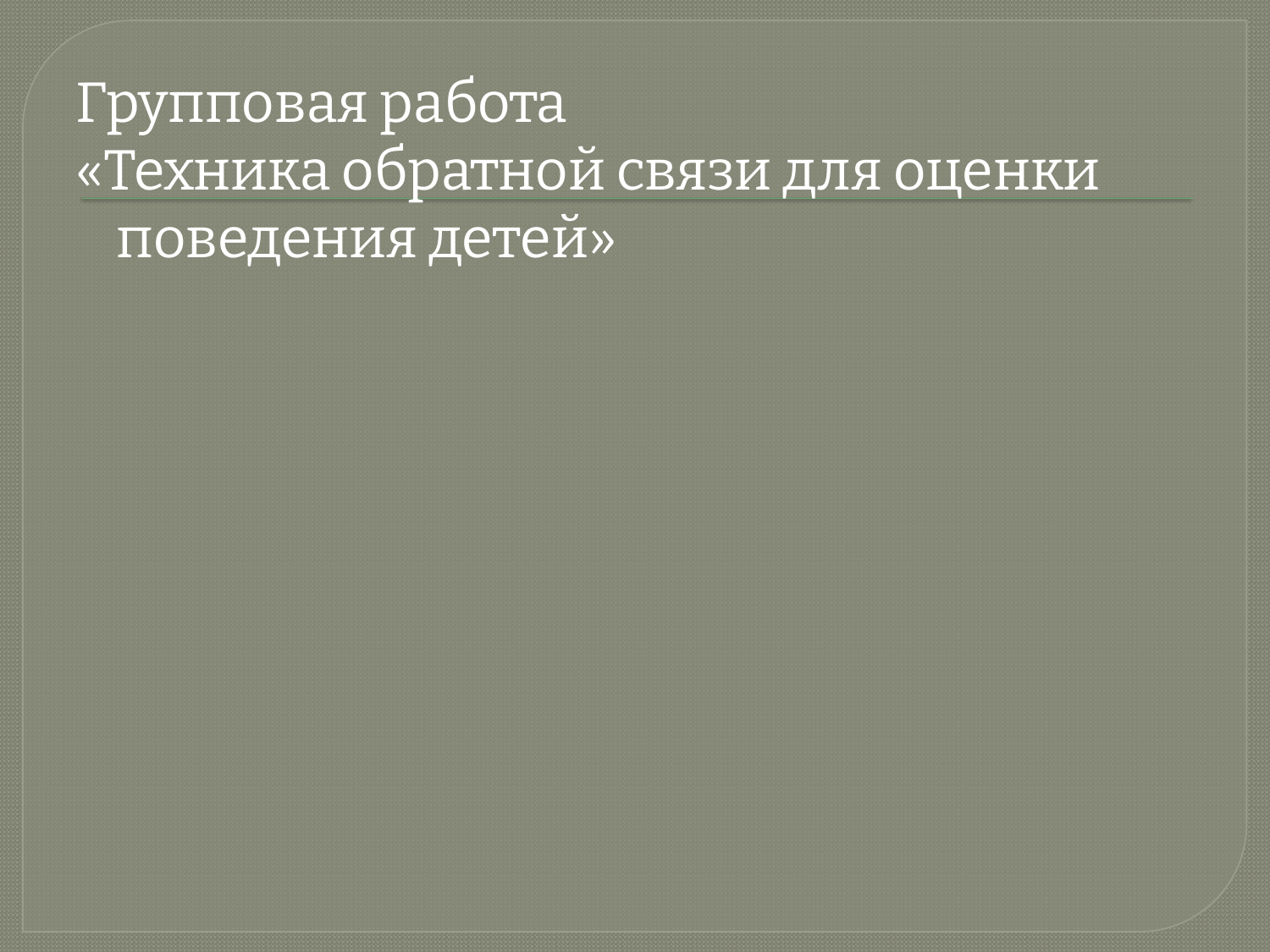

Групповая работа
«Техника обратной связи для оценки поведения детей»